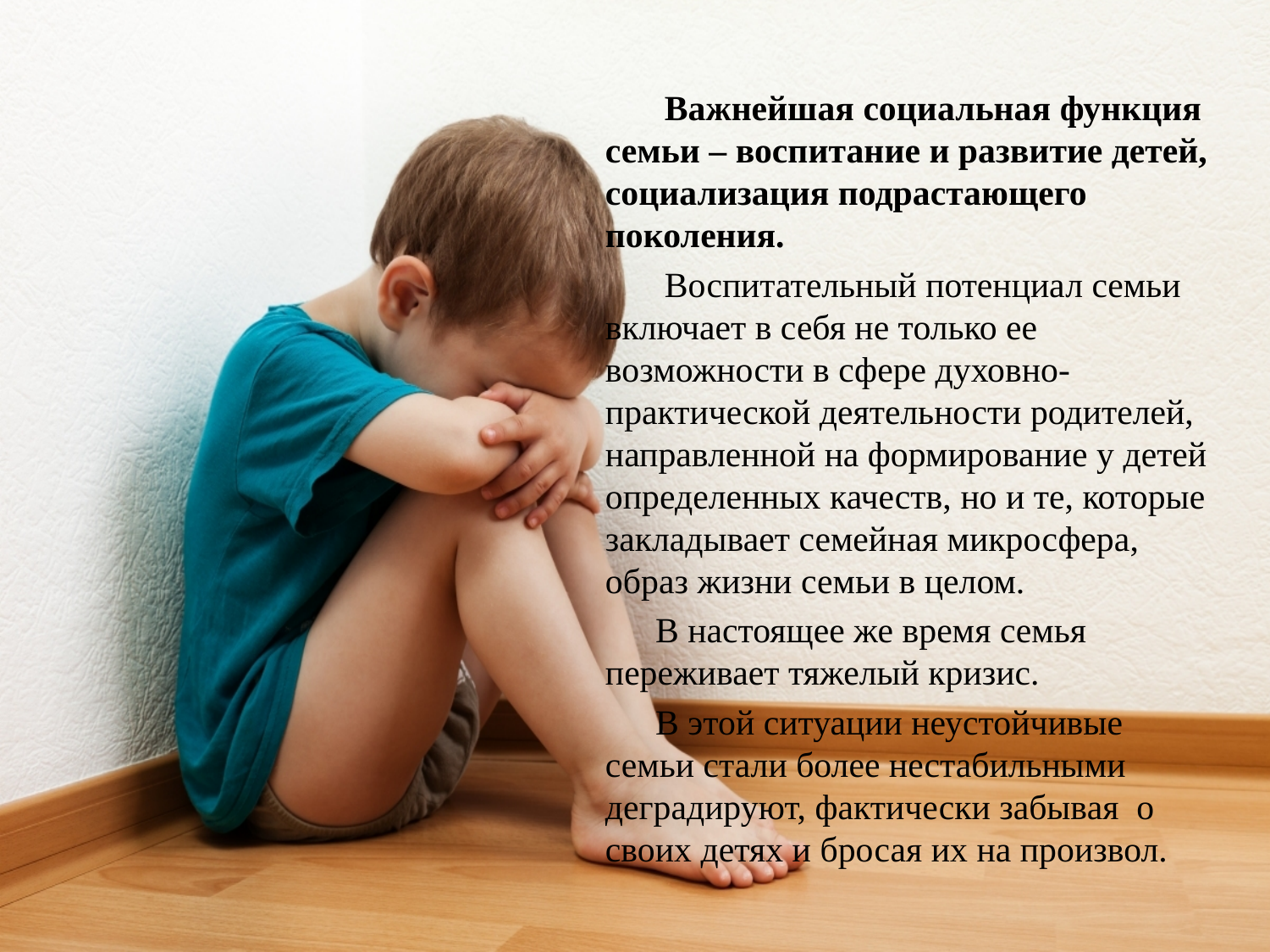

Важнейшая социальная функция семьи – воспитание и развитие детей, социализация подрастающего поколения.
            Воспитательный потенциал семьи включает в себя не только ее возможности в сфере духовно-практической деятельности родителей, направленной на формирование у детей определенных качеств, но и те, которые закладывает семейная микросфера, образ жизни семьи в целом.
           В настоящее же время семья переживает тяжелый кризис.
           В этой ситуации неустойчивые семьи стали более нестабильными деградируют, фактически забывая  о своих детях и бросая их на произвол.